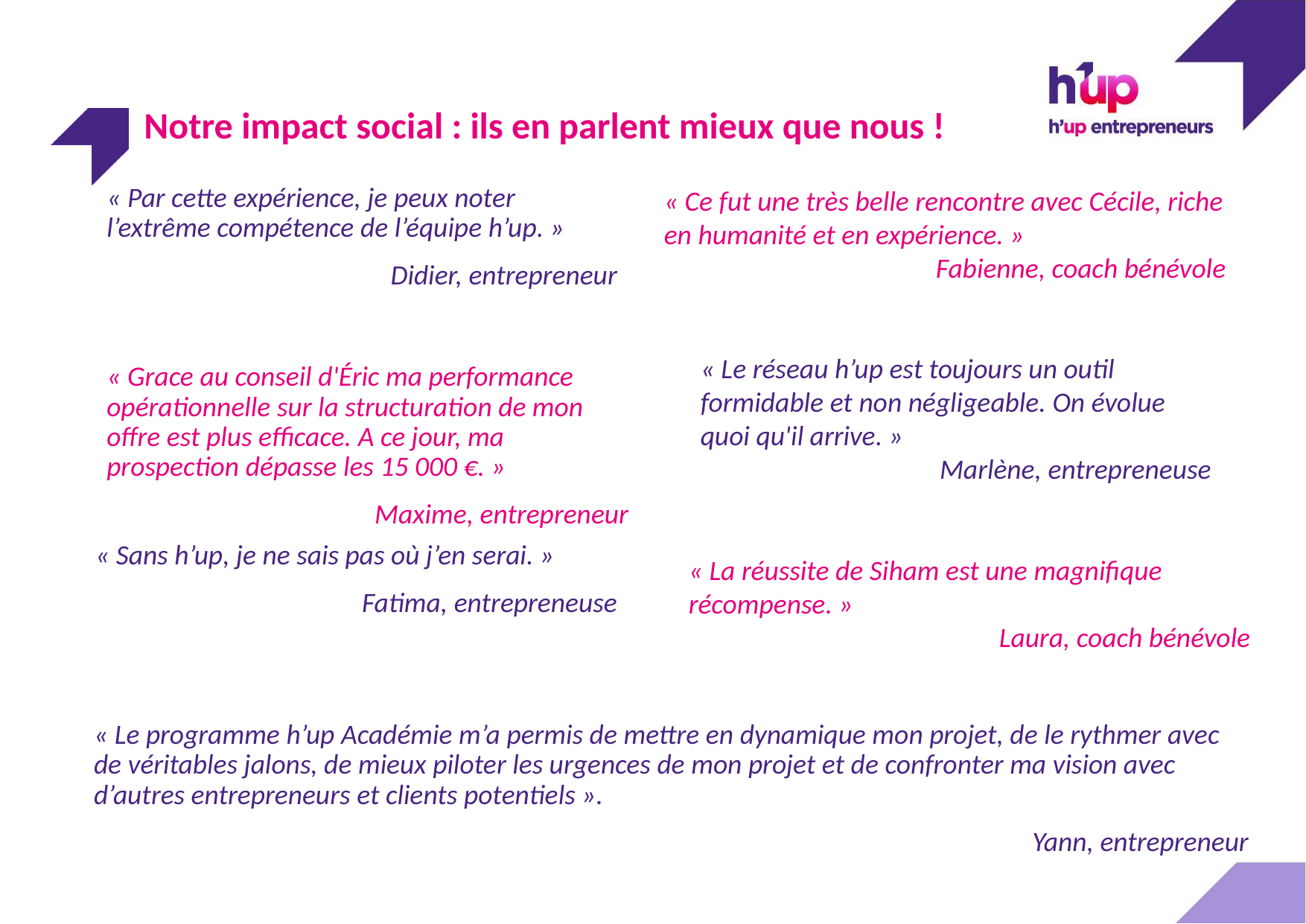

# Notre impact social : ils en parlent mieux que nous !
« Par cette expérience, je peux noter l’extrême compétence de l’équipe h’up. »
Didier, entrepreneur

« Ce fut une très belle rencontre avec Cécile, riche en humanité et en expérience. »
Fabienne, coach bénévole
« Le réseau h’up est toujours un outil formidable et non négligeable. On évolue quoi qu'il arrive. »
Marlène, entrepreneuse
« Grace au conseil d'Éric ma performance opérationnelle sur la structuration de mon offre est plus efficace. A ce jour, ma prospection dépasse les 15 000 €. »
Maxime, entrepreneur

« Sans h’up, je ne sais pas où j’en serai. »
Fatima, entrepreneuse

« La réussite de Siham est une magnifique récompense. »
Laura, coach bénévole
« Le programme h’up Académie m’a permis de mettre en dynamique mon projet, de le rythmer avec de véritables jalons, de mieux piloter les urgences de mon projet et de confronter ma vision avec d’autres entrepreneurs et clients potentiels ».
Yann, entrepreneur